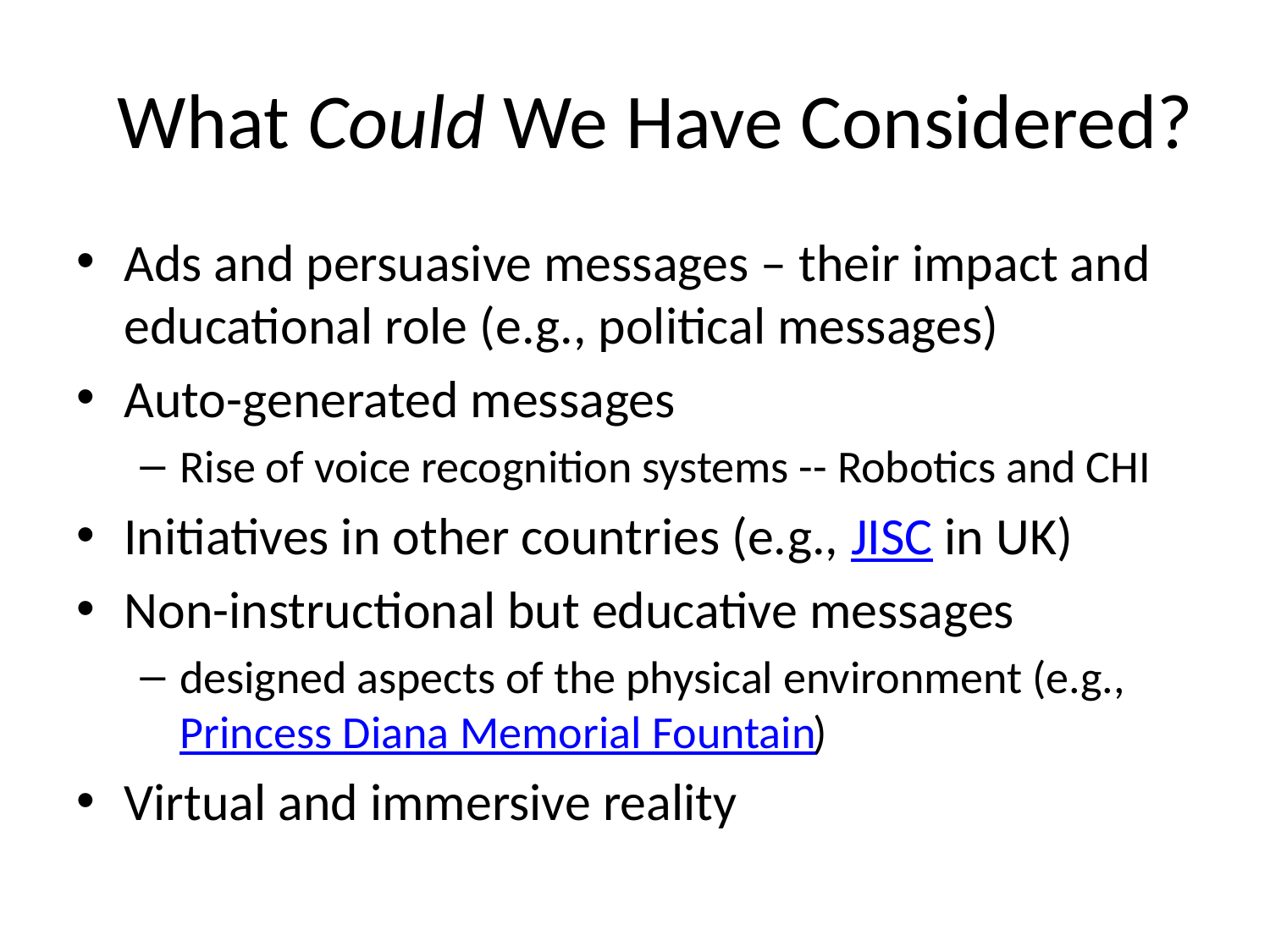

# What Could We Have Considered?
Ads and persuasive messages – their impact and educational role (e.g., political messages)
Auto-generated messages
Rise of voice recognition systems -- Robotics and CHI
Initiatives in other countries (e.g., JISC in UK)
Non-instructional but educative messages
designed aspects of the physical environment (e.g., Princess Diana Memorial Fountain)
Virtual and immersive reality